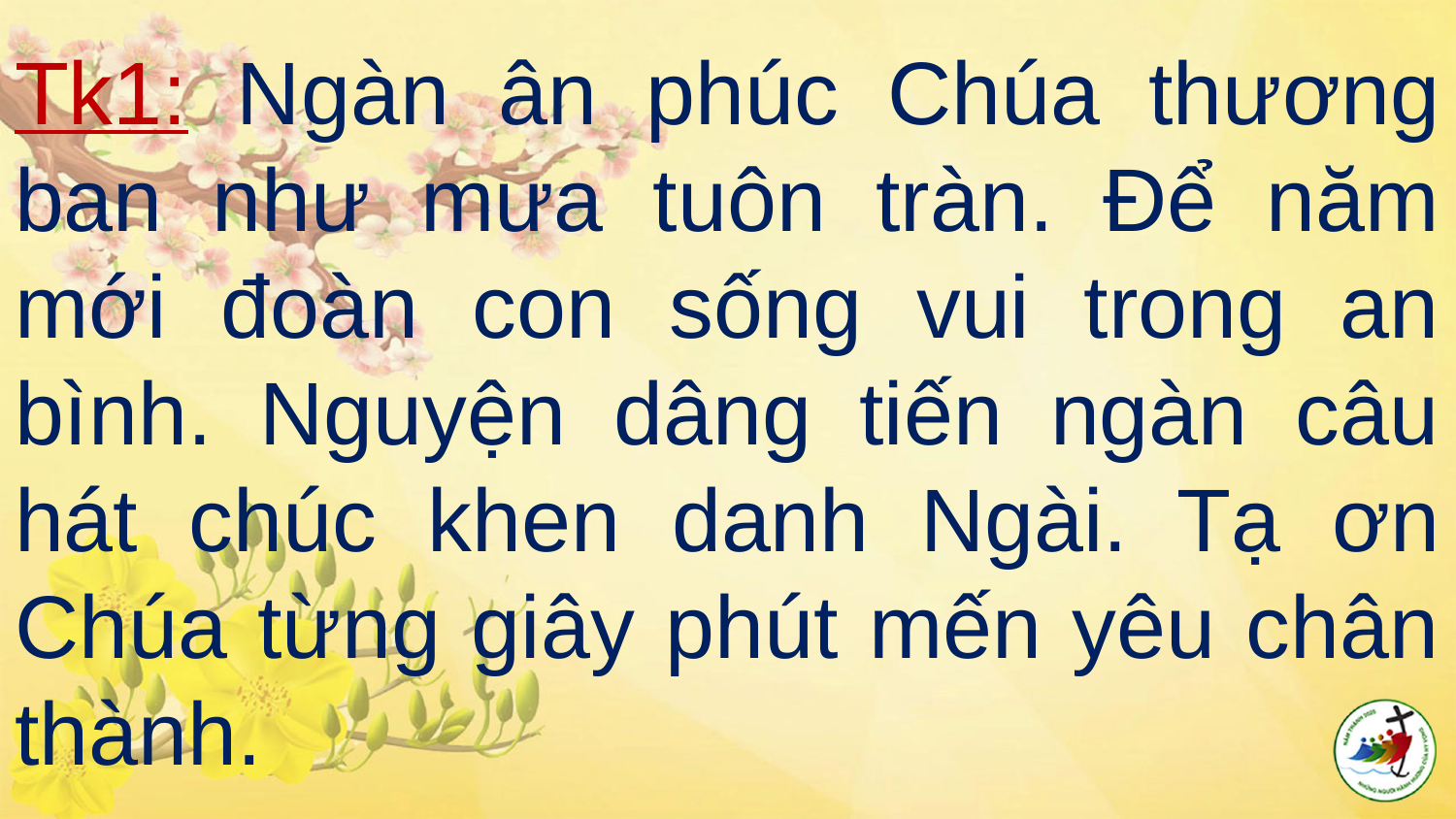

# Tk1: Ngàn ân phúc Chúa thương ban như mưa tuôn tràn. Để năm mới đoàn con sống vui trong an bình. Nguyện dâng tiến ngàn câu hát chúc khen danh Ngài. Tạ ơn Chúa từng giây phút mến yêu chân thành.